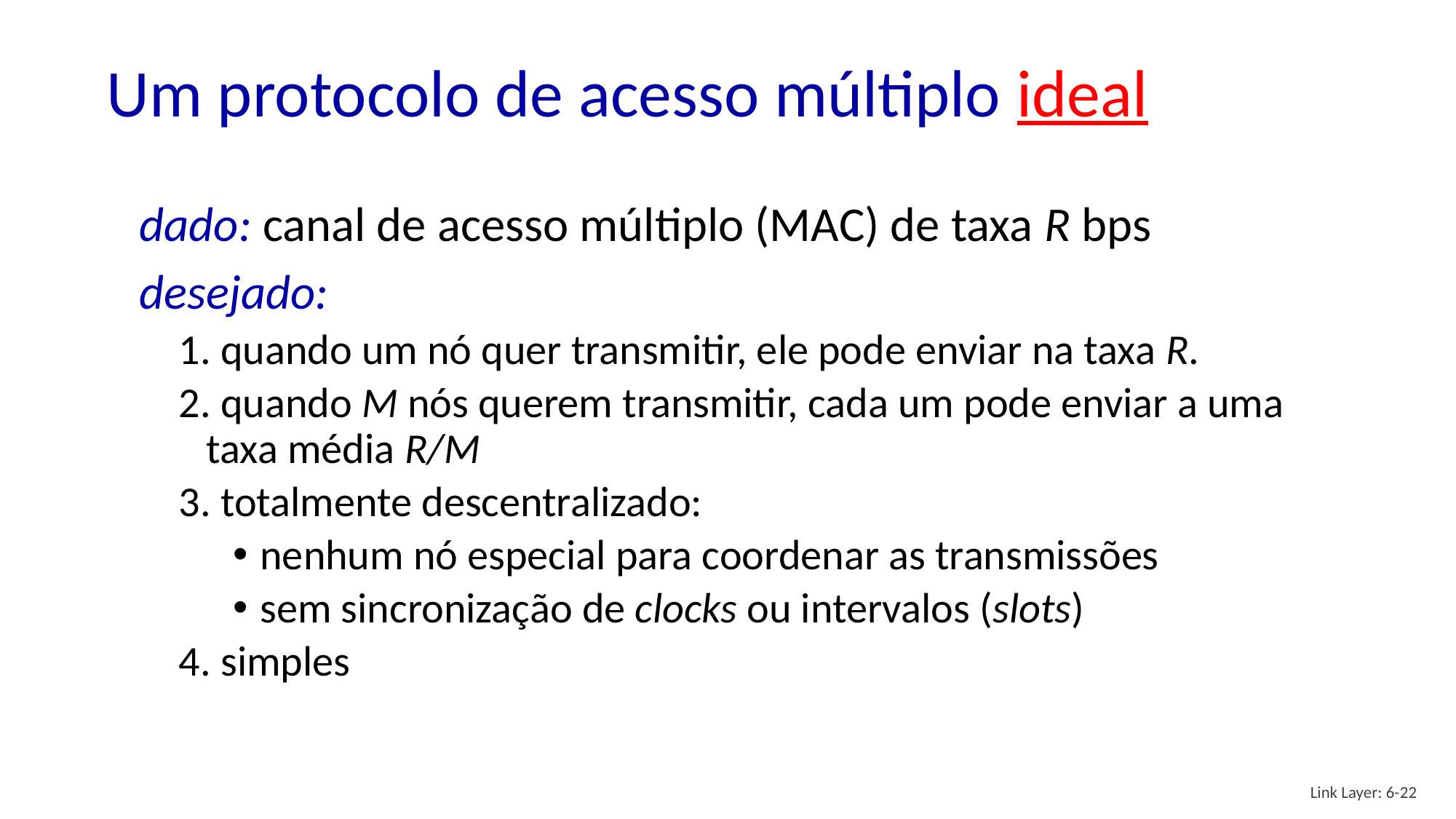

# Um protocolo de acesso múltiplo ideal
dado: canal de acesso múltiplo (MAC) de taxa R bps
desejado:
1. quando um nó quer transmitir, ele pode enviar na taxa R.
2. quando M nós querem transmitir, cada um pode enviar a uma taxa média R/M
3. totalmente descentralizado:
nenhum nó especial para coordenar as transmissões
sem sincronização de clocks ou intervalos (slots)
4. simples
Link Layer: 6-22